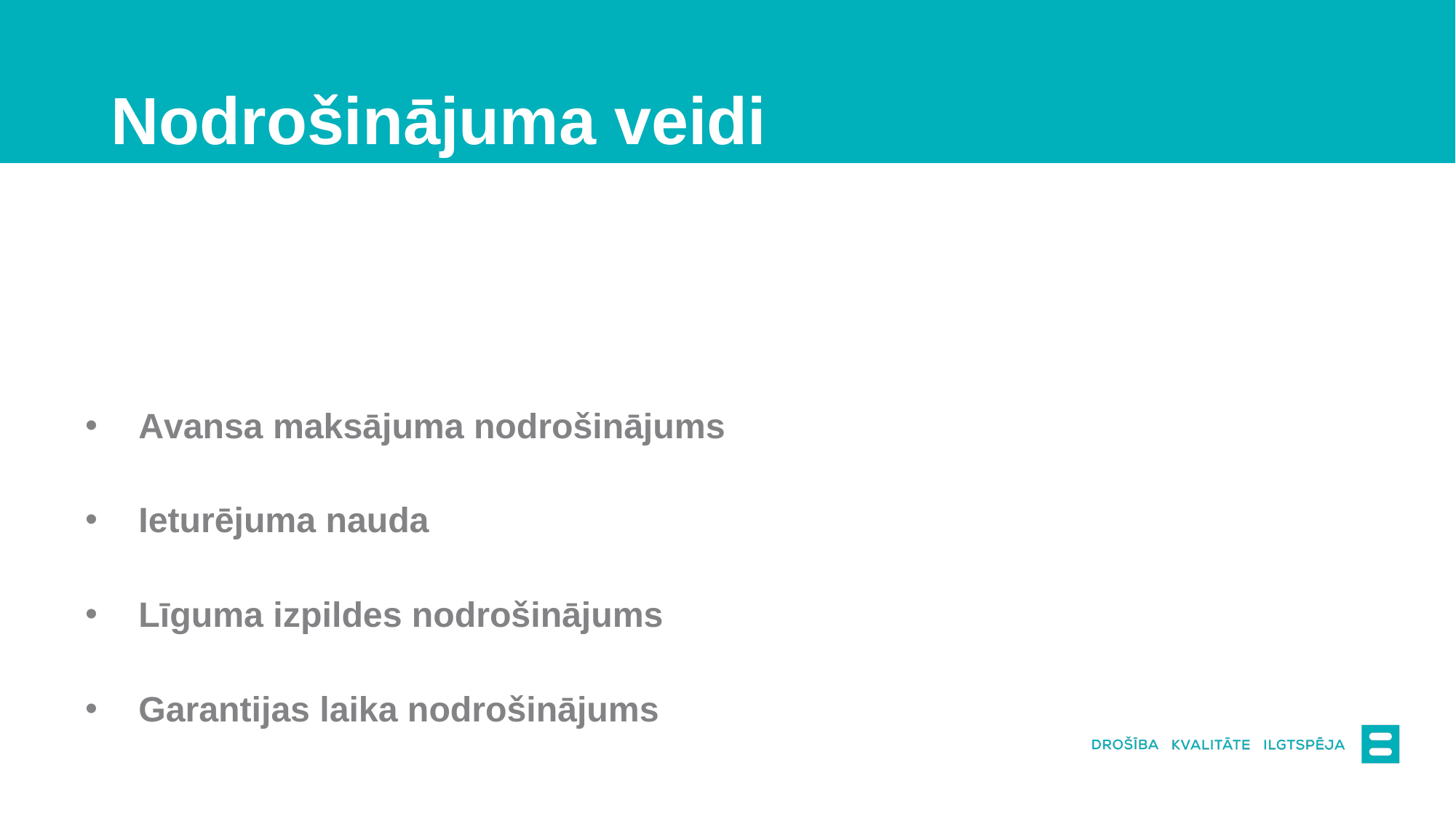

# Nodrošinājuma veidi

Avansa maksājuma nodrošinājums

Ieturējuma nauda

Līguma izpildes nodrošinājums

Garantijas laika nodrošinājums